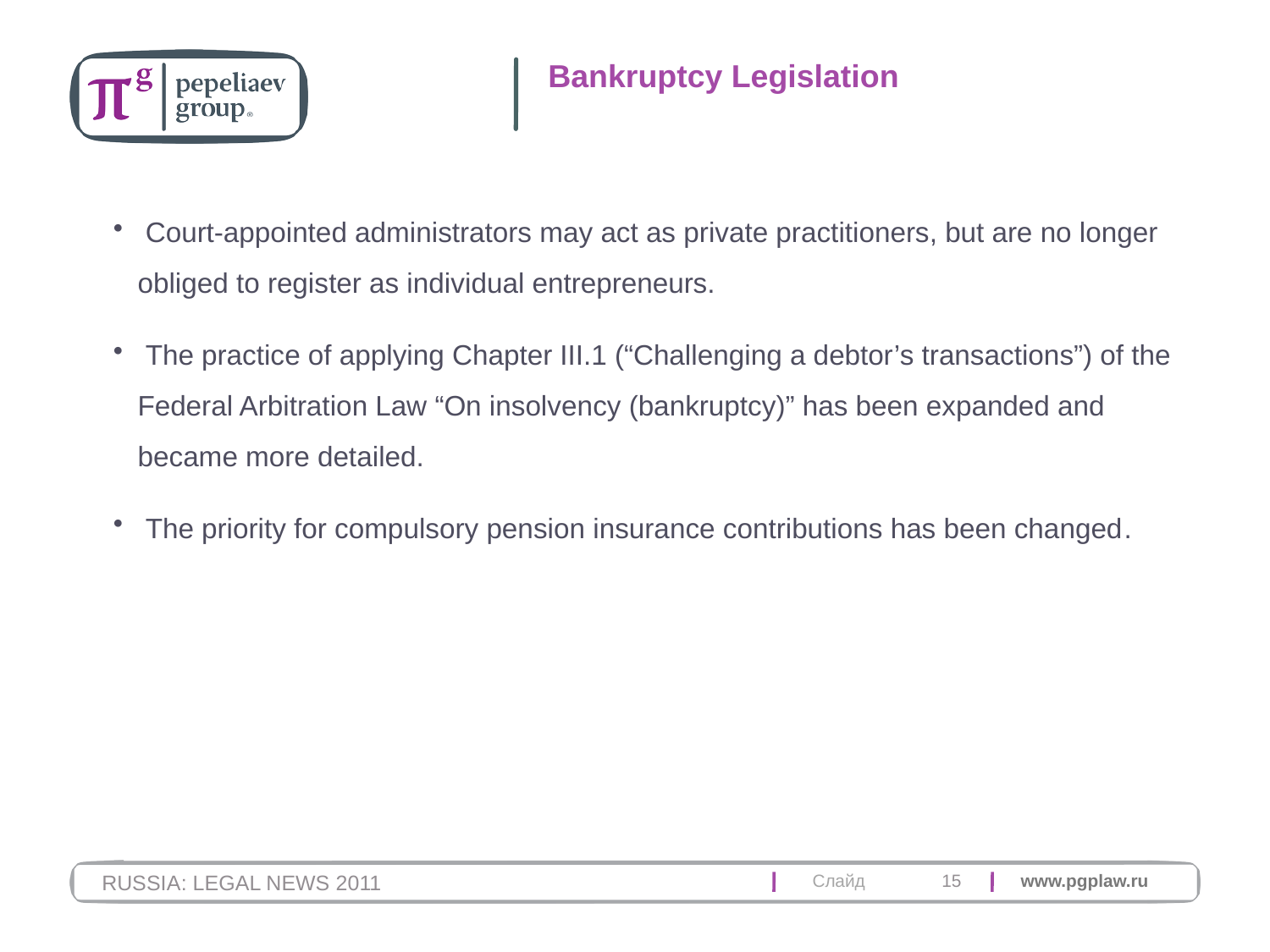

# Bankruptcy Legislation
 Court-appointed administrators may act as private practitioners, but are no longer obliged to register as individual entrepreneurs.
 The practice of applying Chapter III.1 (“Challenging a debtor’s transactions”) of the Federal Arbitration Law “On insolvency (bankruptcy)” has been expanded and became more detailed.
 The priority for compulsory pension insurance contributions has been changed.

15

RUSSIA: LEGAL NEWS 2011